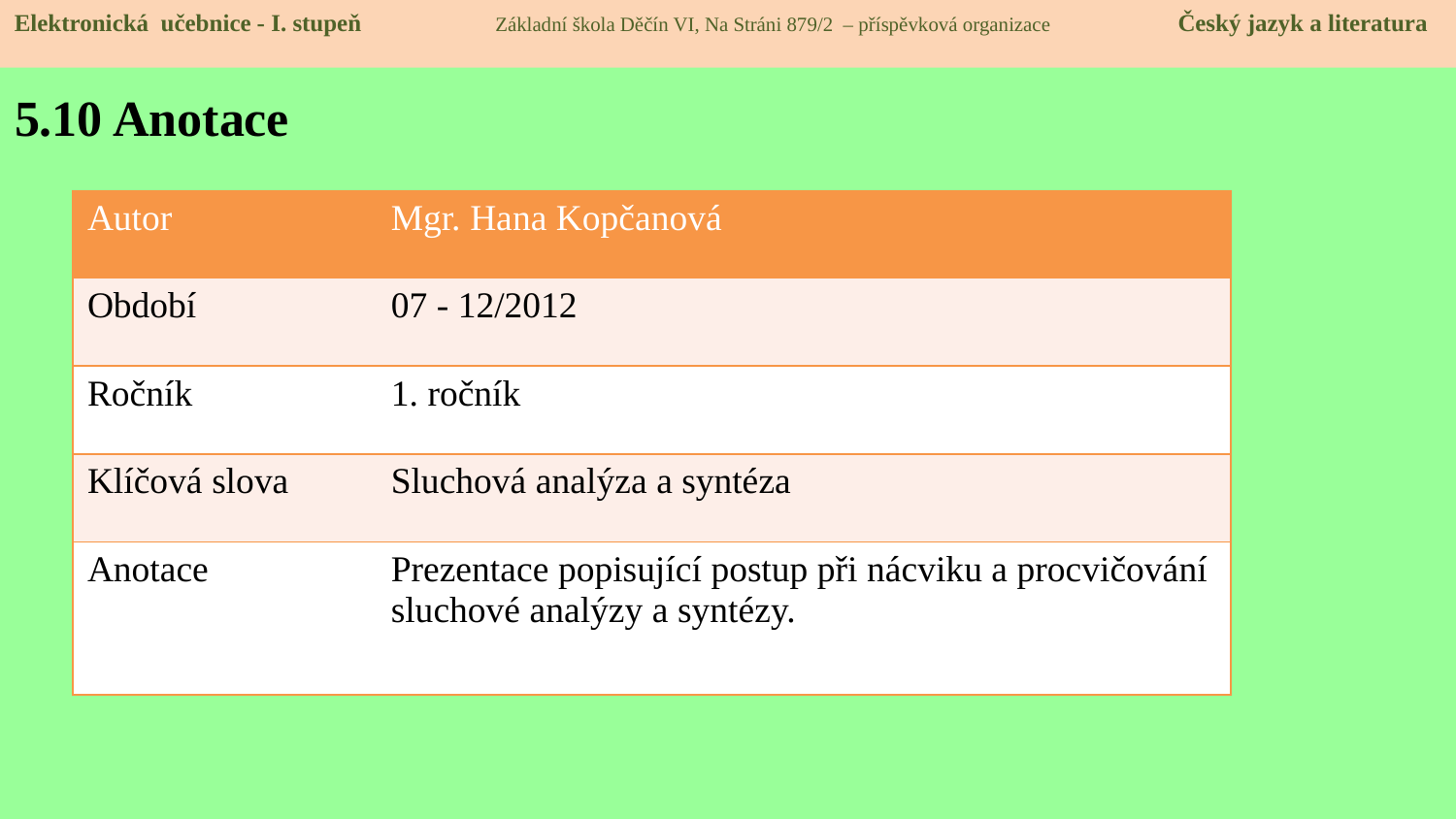

Elektronická  učebnice - I. stupeň                      Základní škola Děčín VI, Na Stráni 879/2  – příspěvková organizace                         Český jazyk a literatura

# 5.10 Anotace
| Autor | Mgr. Hana Kopčanová |
| --- | --- |
| Období | 07 - 12/2012 |
| Ročník | 1. ročník |
| Klíčová slova | Sluchová analýza a syntéza |
| Anotace | Prezentace popisující postup při nácviku a procvičování sluchové analýzy a syntézy. |